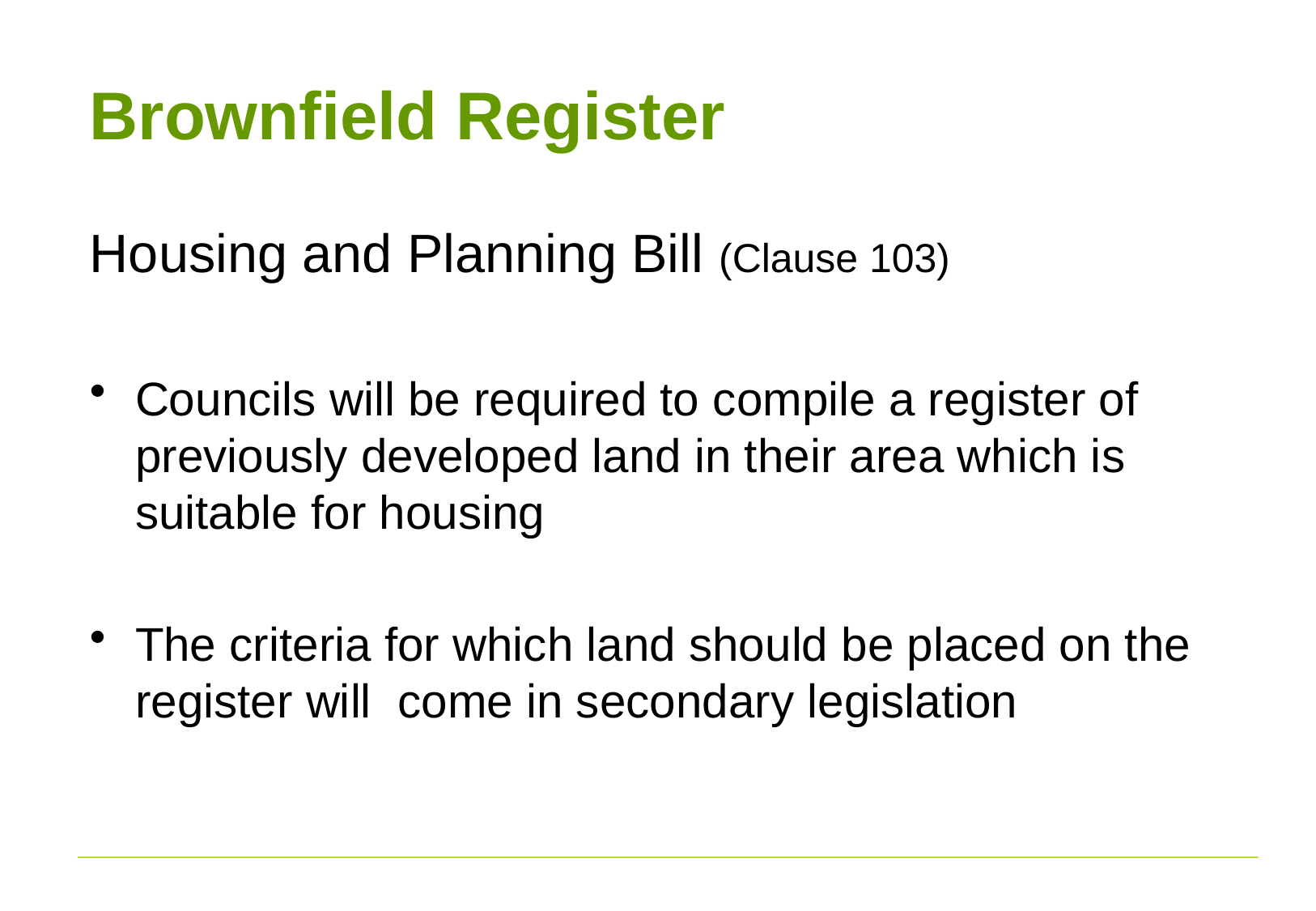

# Brownfield Register
Housing and Planning Bill (Clause 103)

Councils will be required to compile a register of previously developed land in their area which is suitable for housing

The criteria for which land should be placed on the register will  come in secondary legislation